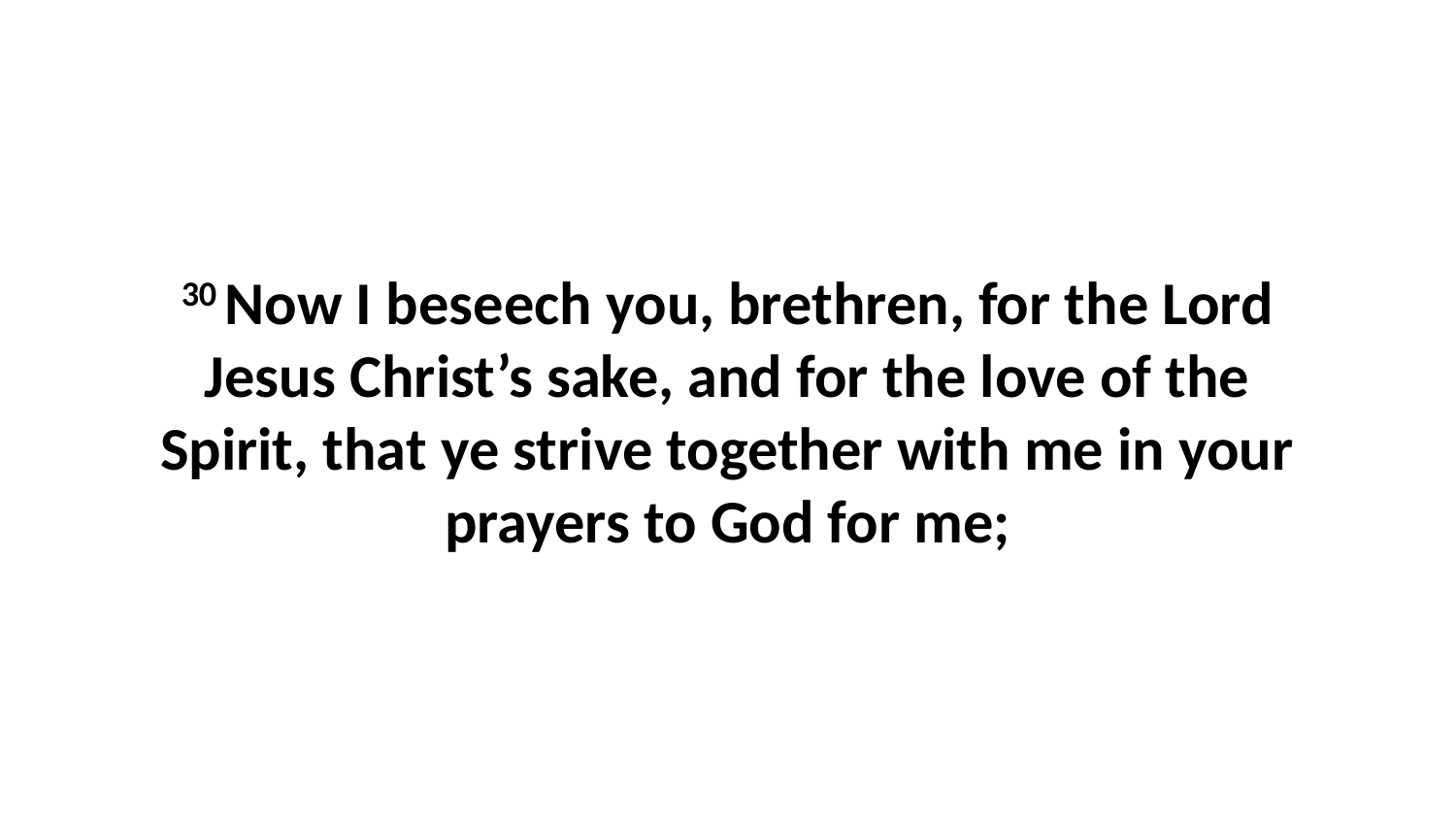

30 Now I beseech you, brethren, for the Lord Jesus Christ’s sake, and for the love of the Spirit, that ye strive together with me in your prayers to God for me;